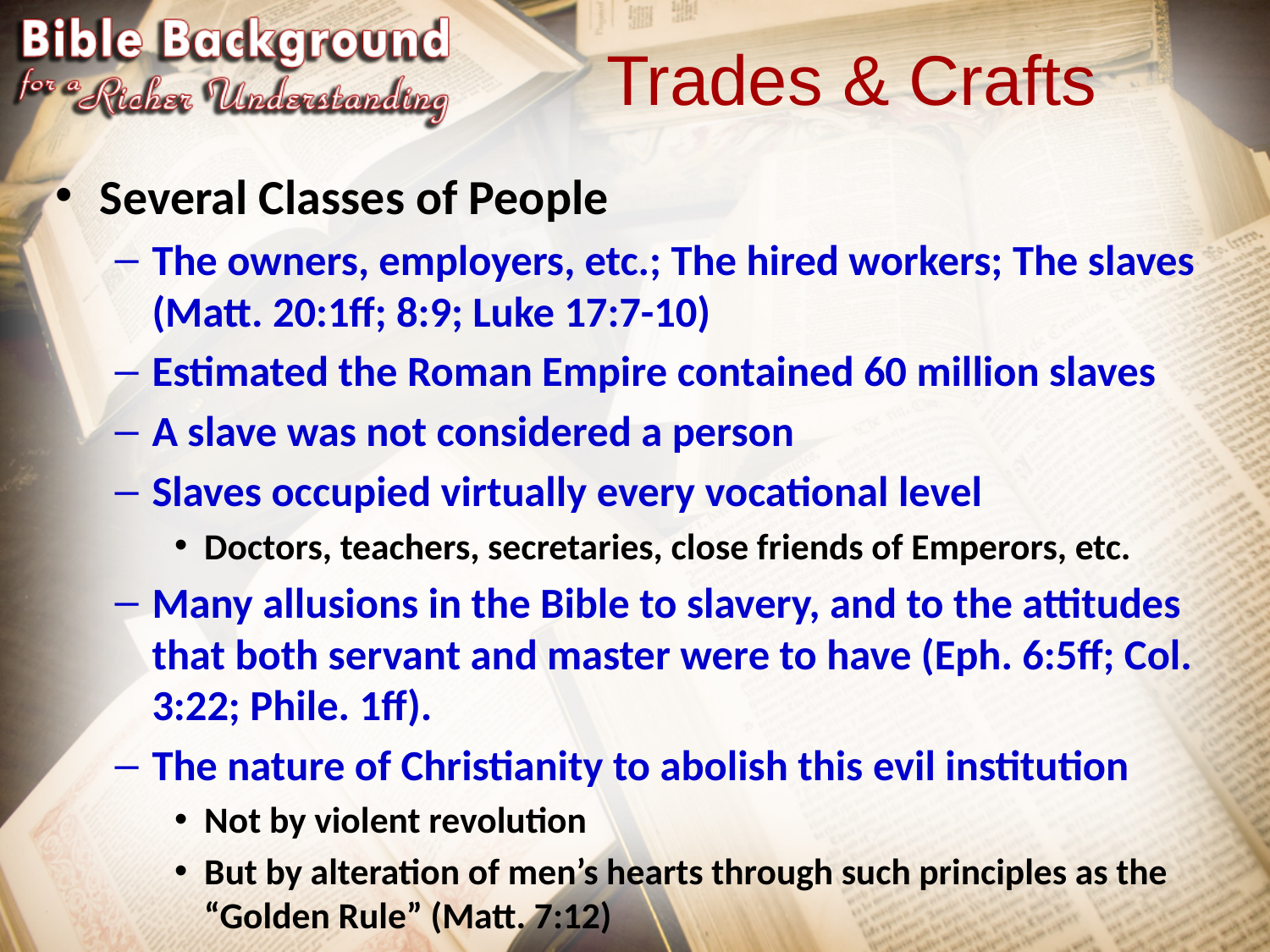

# Trades & Crafts
Several Classes of People
The owners, employers, etc.; The hired workers; The slaves  (Matt. 20:1ff; 8:9; Luke 17:7-10)
Estimated the Roman Empire contained 60 million slaves
A slave was not considered a person
Slaves occupied virtually every vocational level
Doctors, teachers, secretaries, close friends of Emperors, etc.
Many allusions in the Bible to slavery, and to the attitudes that both servant and master were to have (Eph. 6:5ff; Col. 3:22; Phile. 1ff).
The nature of Christianity to abolish this evil institution
Not by violent revolution
But by alteration of men’s hearts through such principles as the “Golden Rule” (Matt. 7:12)